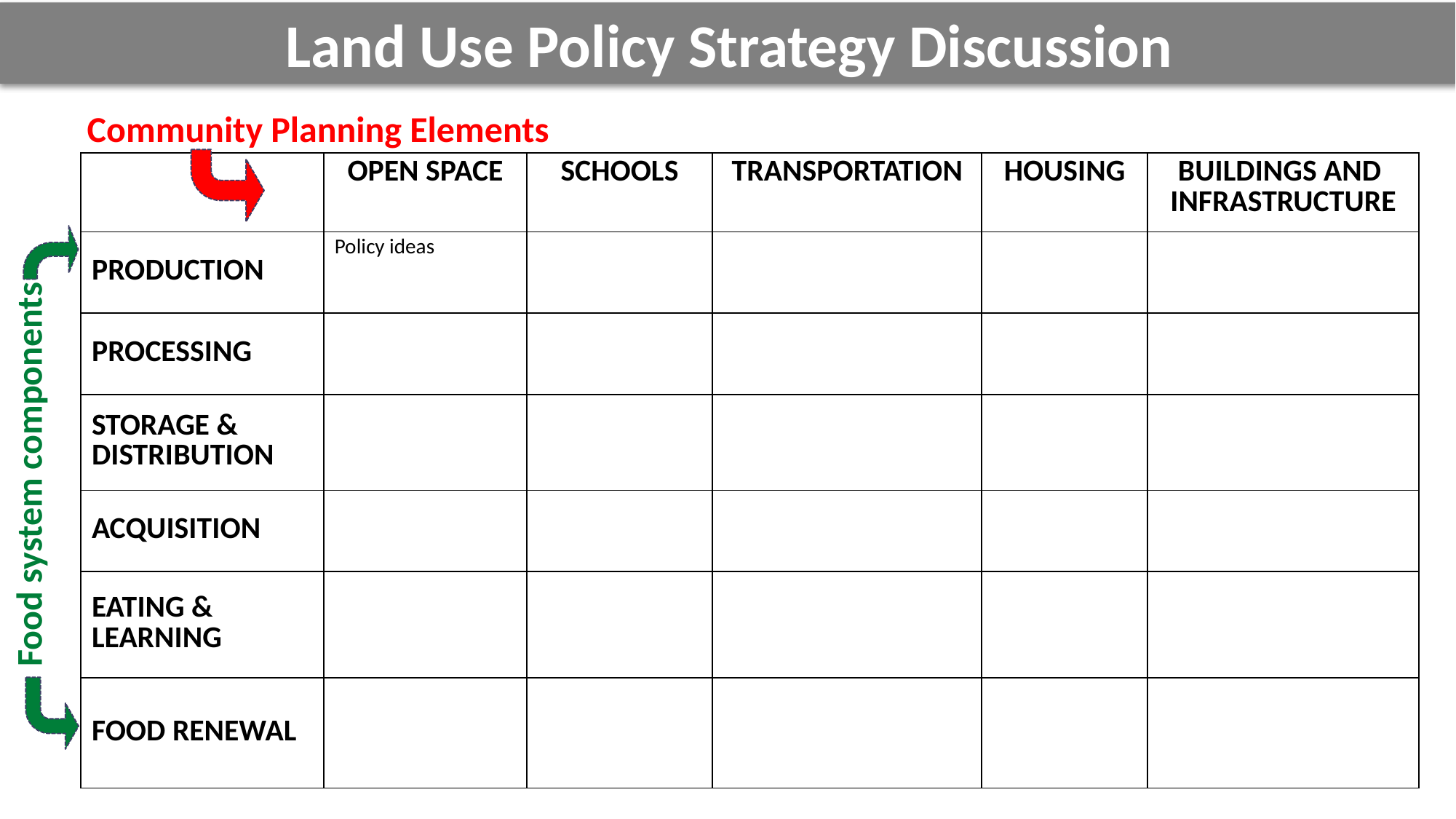

Land Use Policy Strategy Discussion
Community Planning Elements

|  | OPEN SPACE | SCHOOLS | Transportation | Housing | Buildings and infrastructure |
| --- | --- | --- | --- | --- | --- |
| Production | Policy ideas |  |  |  |  |
| Processing |  |  |  |  |  |
| Storage & Distribution |  |  |  |  |  |
| ACQUISITION |  |  |  |  |  |
| EATING & LEARNING |  |  |  |  |  |
| FOOD RENEWAL |  |  |  |  |  |

Food system components

20